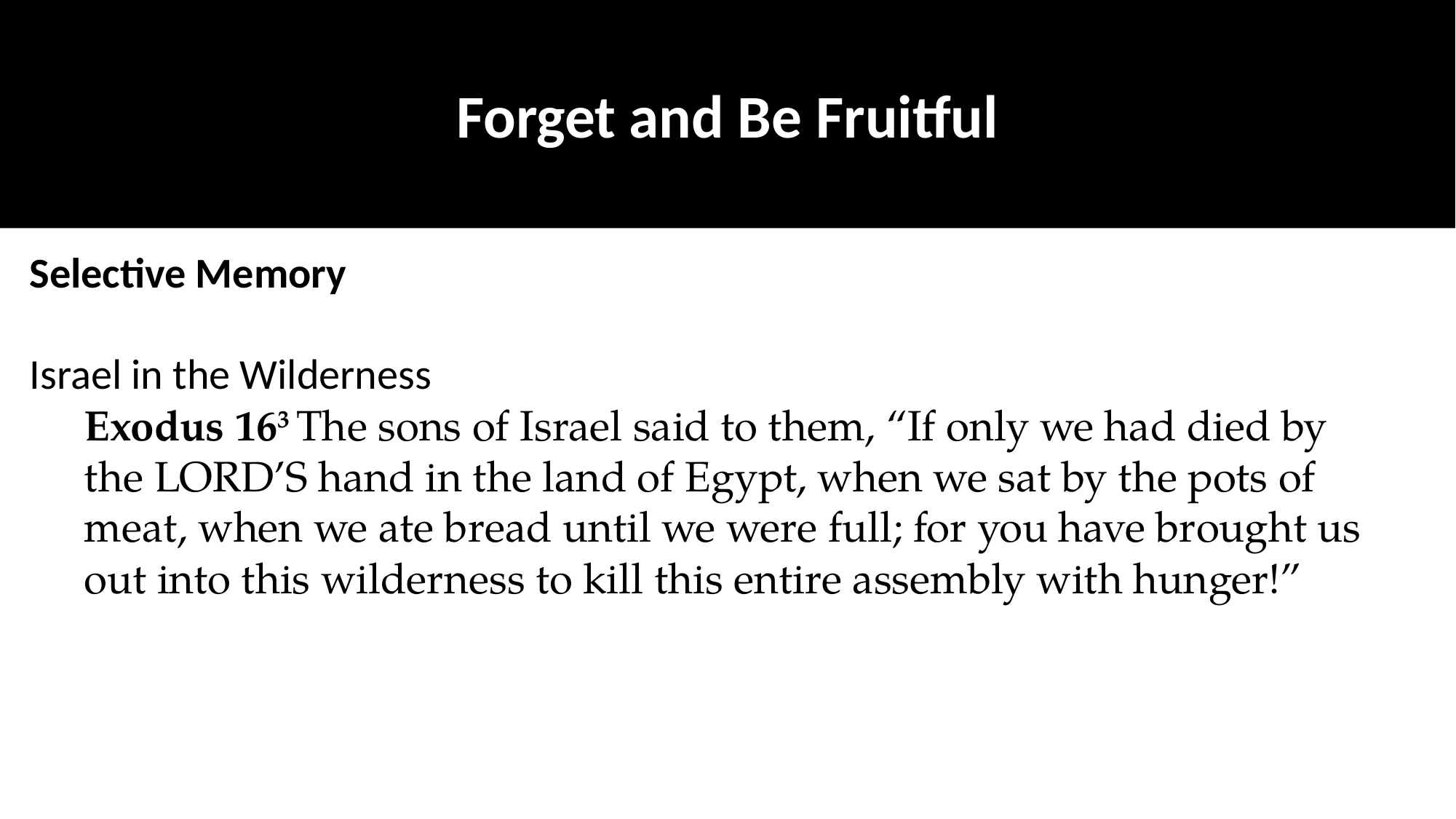

Forget and Be Fruitful

Selective Memory

Israel in the Wilderness
Exodus 163 The sons of Israel said to them, “If only we had died by the Lord’s hand in the land of Egypt, when we sat by the pots of meat, when we ate bread until we were full; for you have brought us out into this wilderness to kill this entire assembly with hunger!”